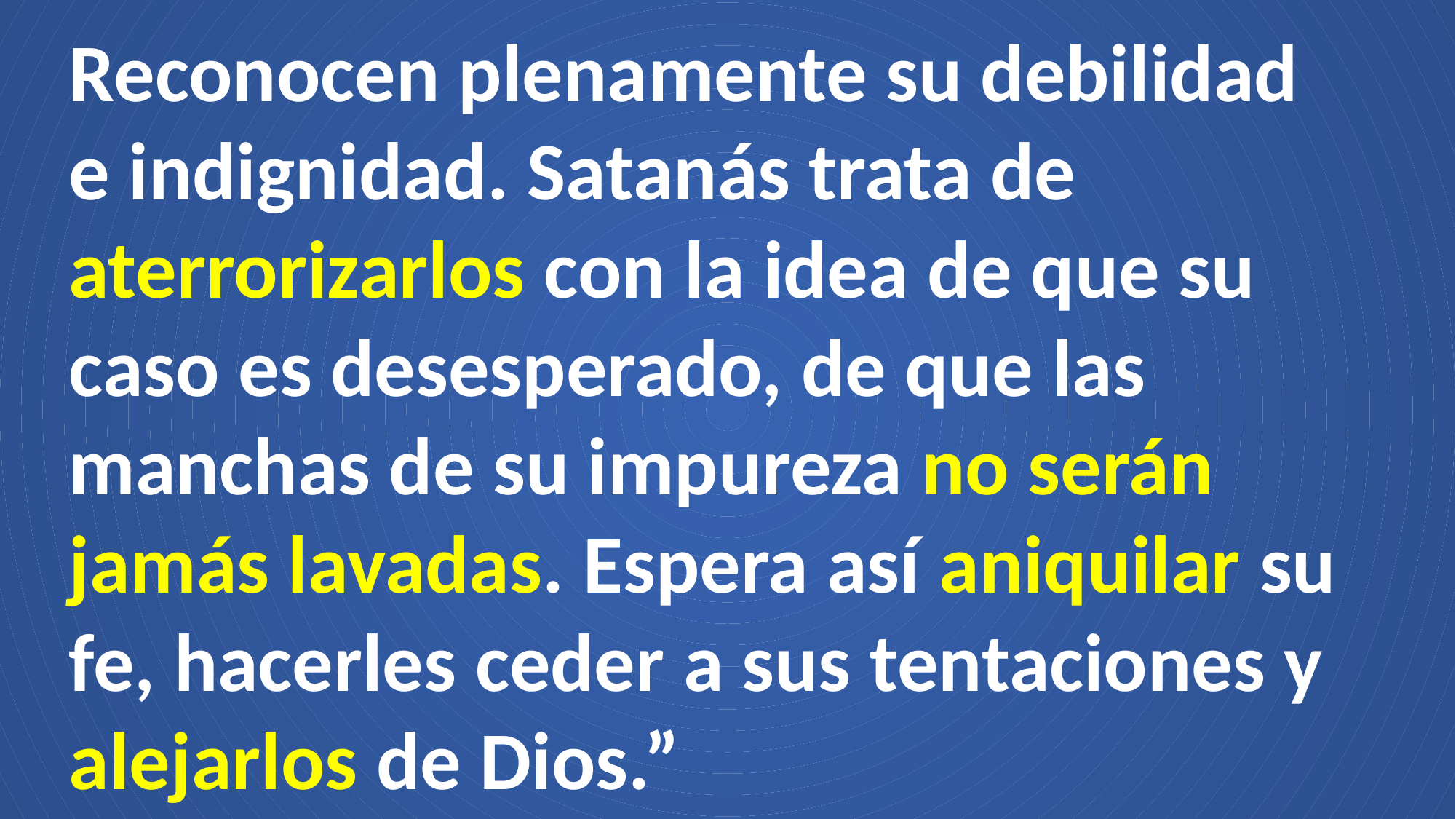

Reconocen plenamente su debilidad e indignidad. Satanás trata de aterrorizarlos con la idea de que su caso es desesperado, de que las manchas de su impureza no serán jamás lavadas. Espera así aniquilar su fe, hacerles ceder a sus tentaciones y alejarlos de Dios.”